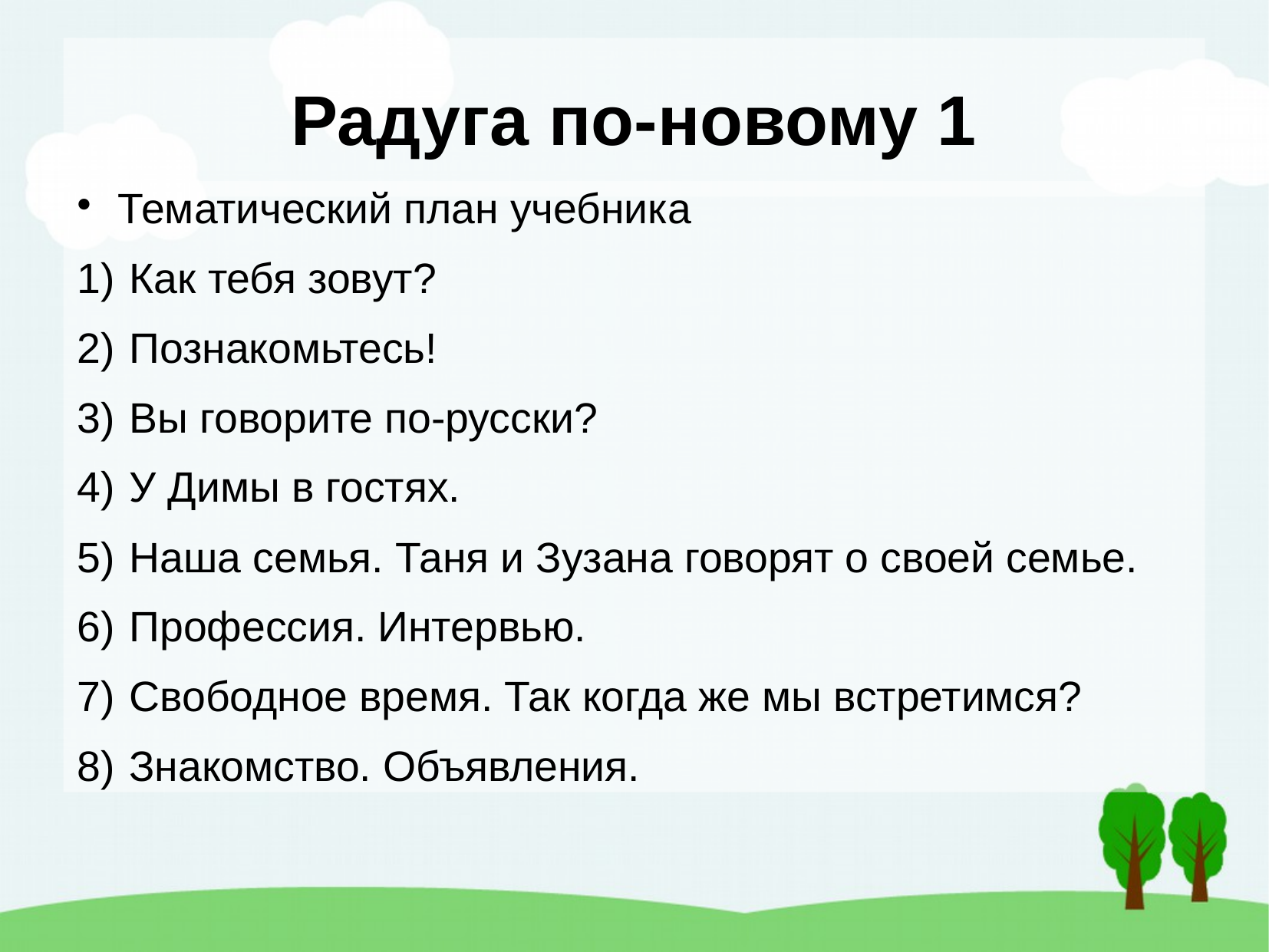

# Радуга по-новому 1
Тематический план учебника
 Как тебя зовут?
 Познакомьтесь!
 Вы говорите по-русски?
 У Димы в гостях.
 Наша семья. Таня и Зузана говорят о своей семье.
 Профессия. Интервью.
 Свободное время. Так когда же мы встретимся?
 Знакомство. Объявления.